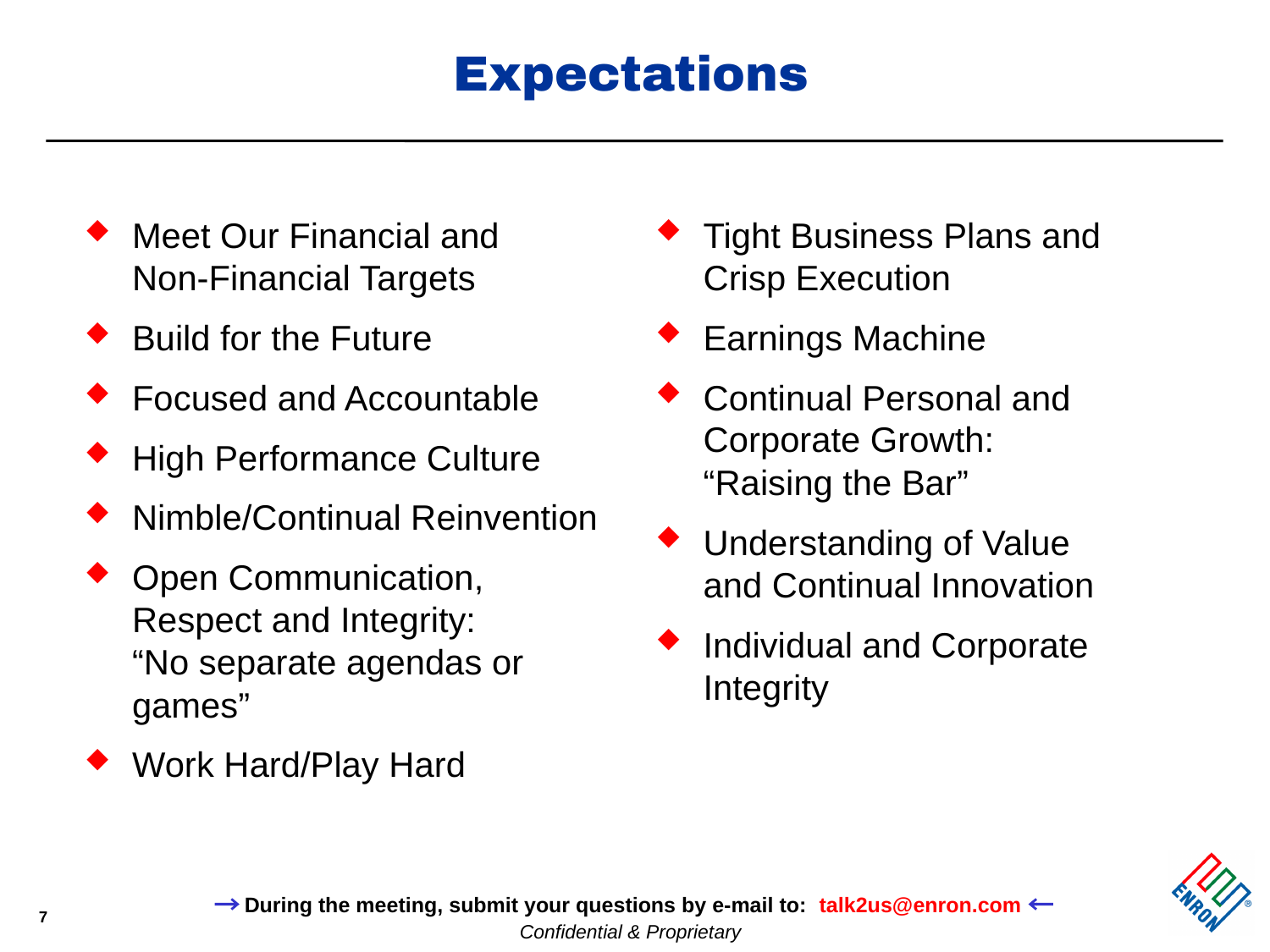

# Expectations
Meet Our Financial and
Non-Financial Targets
Build for the Future
Focused and Accountable
High Performance Culture
Nimble/Continual Reinvention
Open Communication, Respect and Integrity:
“No separate agendas or games”
Work Hard/Play Hard

Tight Business Plans and Crisp Execution
Earnings Machine
Continual Personal and Corporate Growth:
“Raising the Bar”
Understanding of Value
and Continual Innovation
Individual and Corporate Integrity